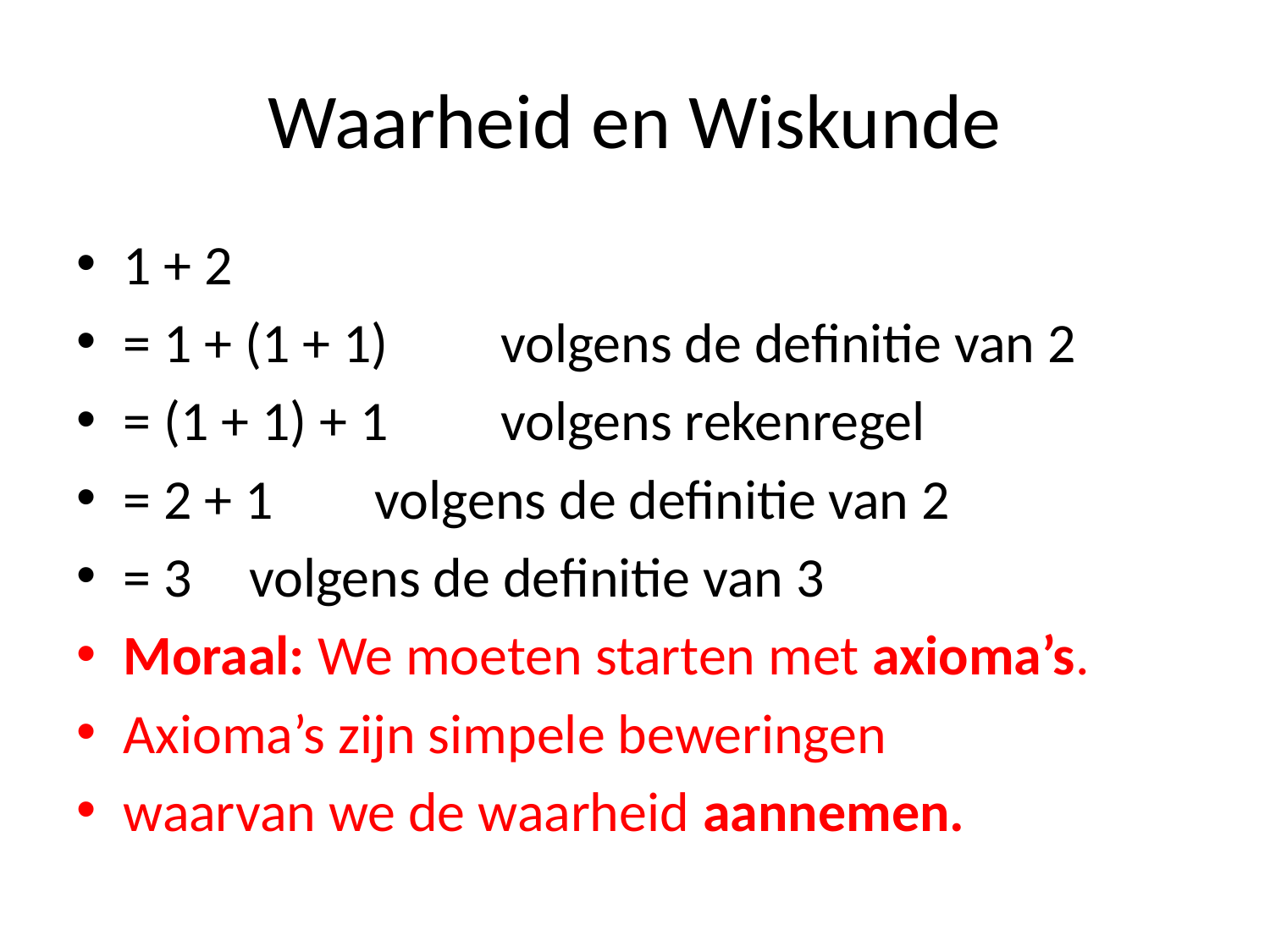

# Waarheid en Wiskunde
1 + 2
= 1 + (1 + 1)	volgens de definitie van 2
= (1 + 1) + 1	volgens rekenregel
= 2 + 1		volgens de definitie van 2
= 3			volgens de definitie van 3
Moraal: We moeten starten met axioma’s.
Axioma’s zijn simpele beweringen
waarvan we de waarheid aannemen.